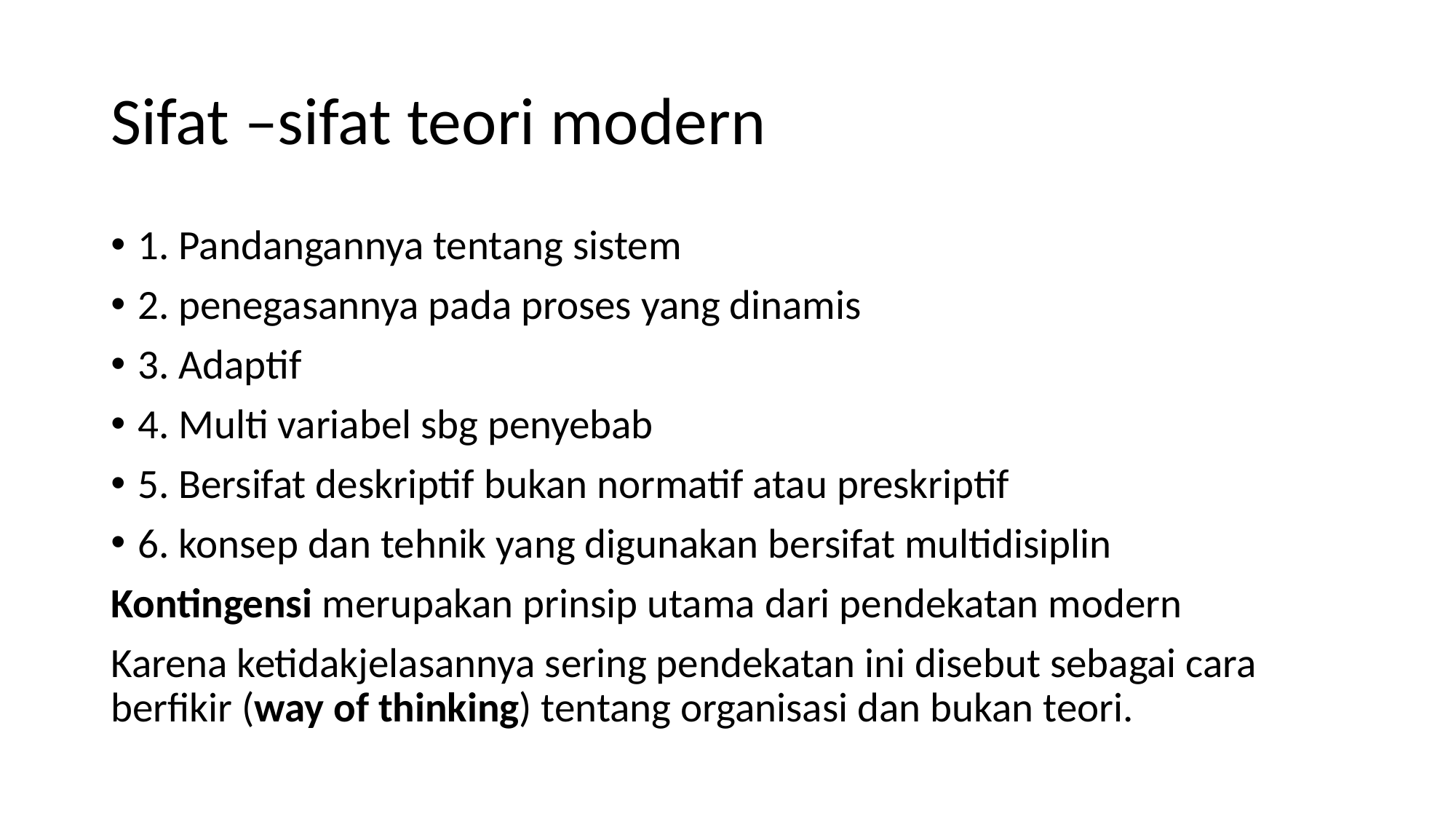

# Sifat –sifat teori modern
1. Pandangannya tentang sistem
2. penegasannya pada proses yang dinamis
3. Adaptif
4. Multi variabel sbg penyebab
5. Bersifat deskriptif bukan normatif atau preskriptif
6. konsep dan tehnik yang digunakan bersifat multidisiplin
Kontingensi merupakan prinsip utama dari pendekatan modern
Karena ketidakjelasannya sering pendekatan ini disebut sebagai cara berfikir (way of thinking) tentang organisasi dan bukan teori.